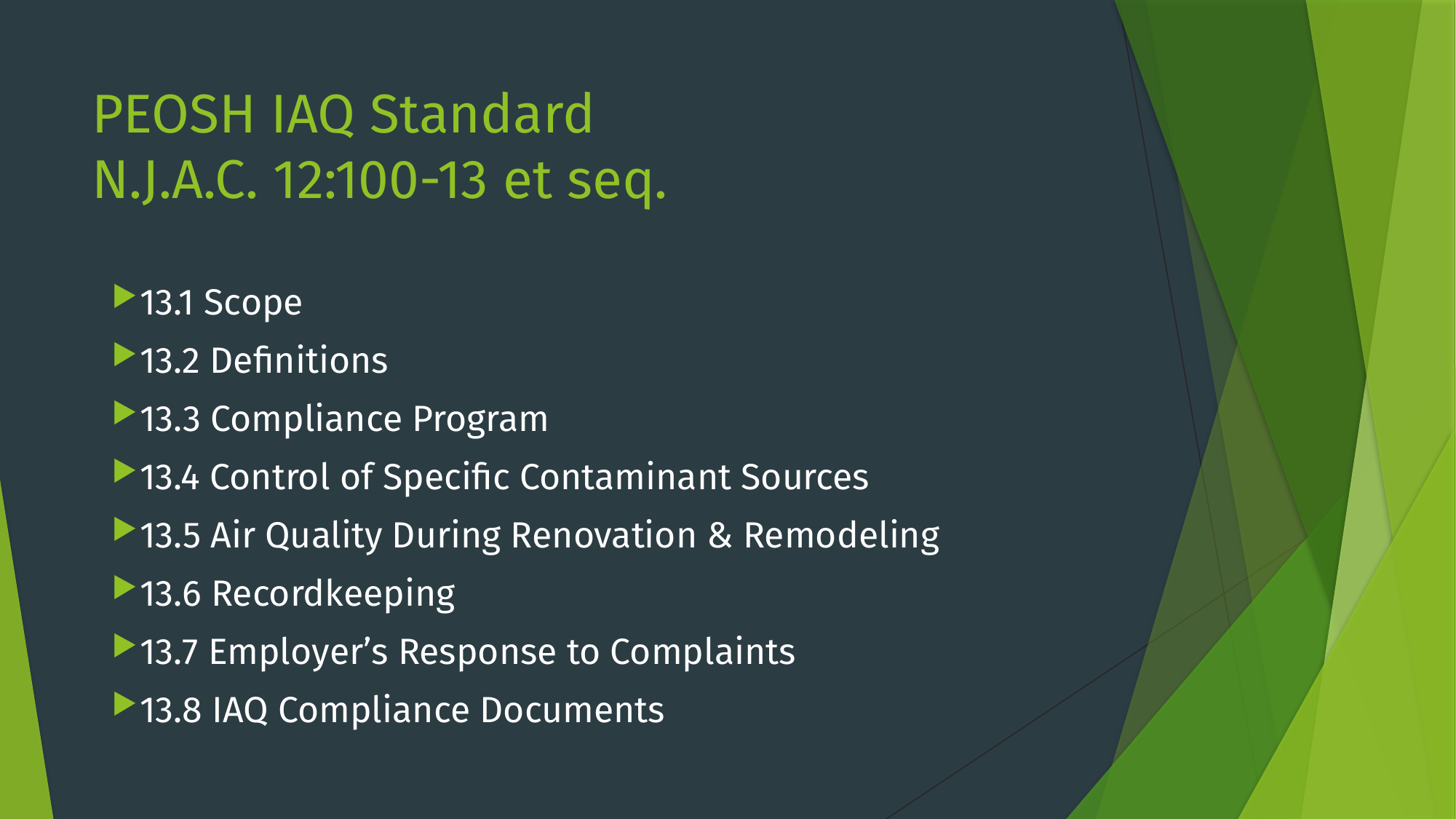

# PEOSH IAQ Standard N.J.A.C. 12:100-13 et seq.
13.1 Scope
13.2 Definitions
13.3 Compliance Program
13.4 Control of Specific Contaminant Sources
13.5 Air Quality During Renovation & Remodeling
13.6 Recordkeeping
13.7 Employer’s Response to Complaints
13.8 IAQ Compliance Documents